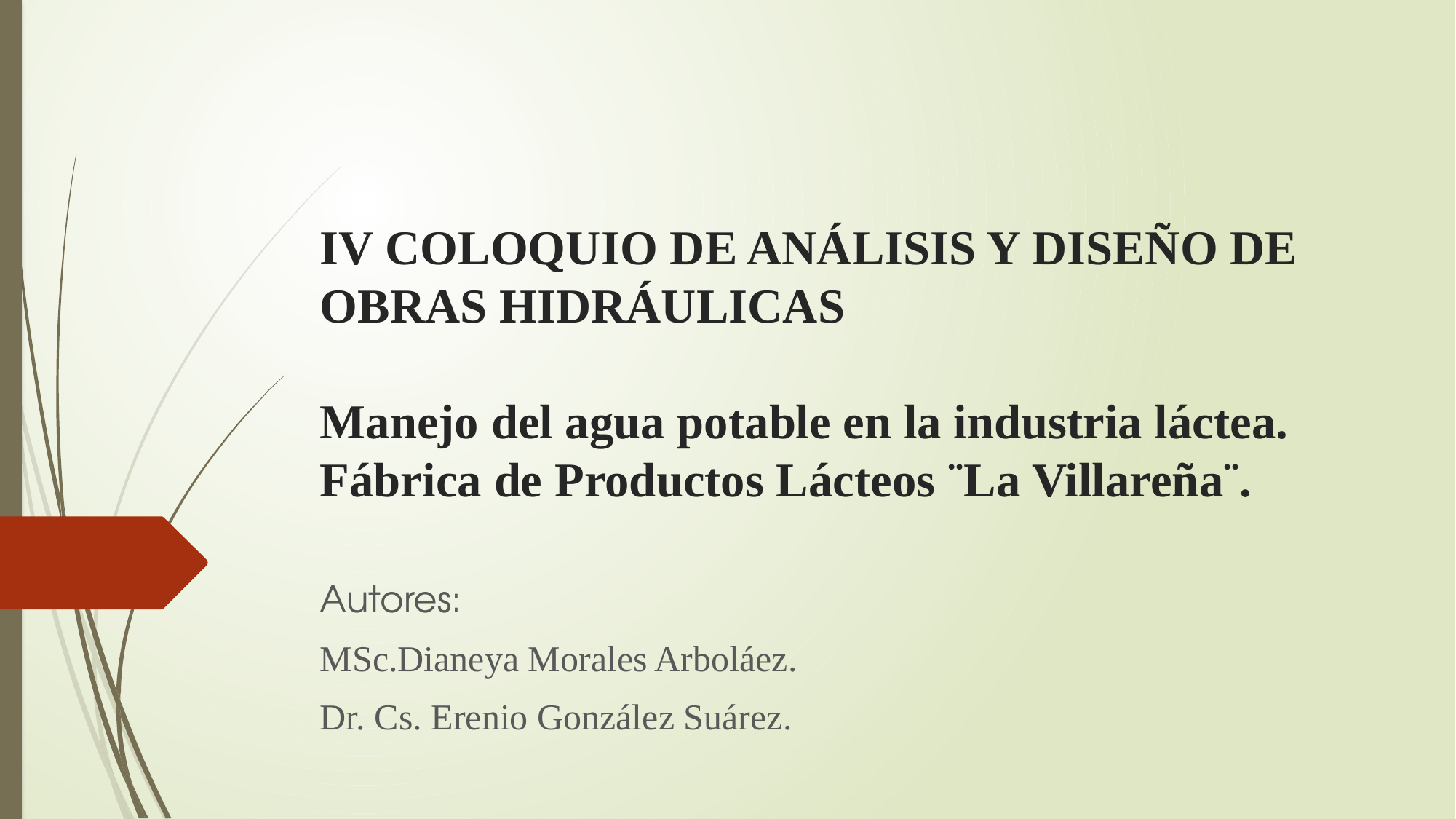

# IV COLOQUIO DE ANÁLISIS Y DISEÑO DE OBRAS HIDRÁULICAS Manejo del agua potable en la industria láctea. Fábrica de Productos Lácteos ¨La Villareña¨.
Autores:
MSc.Dianeya Morales Arboláez.
Dr. Cs. Erenio González Suárez.